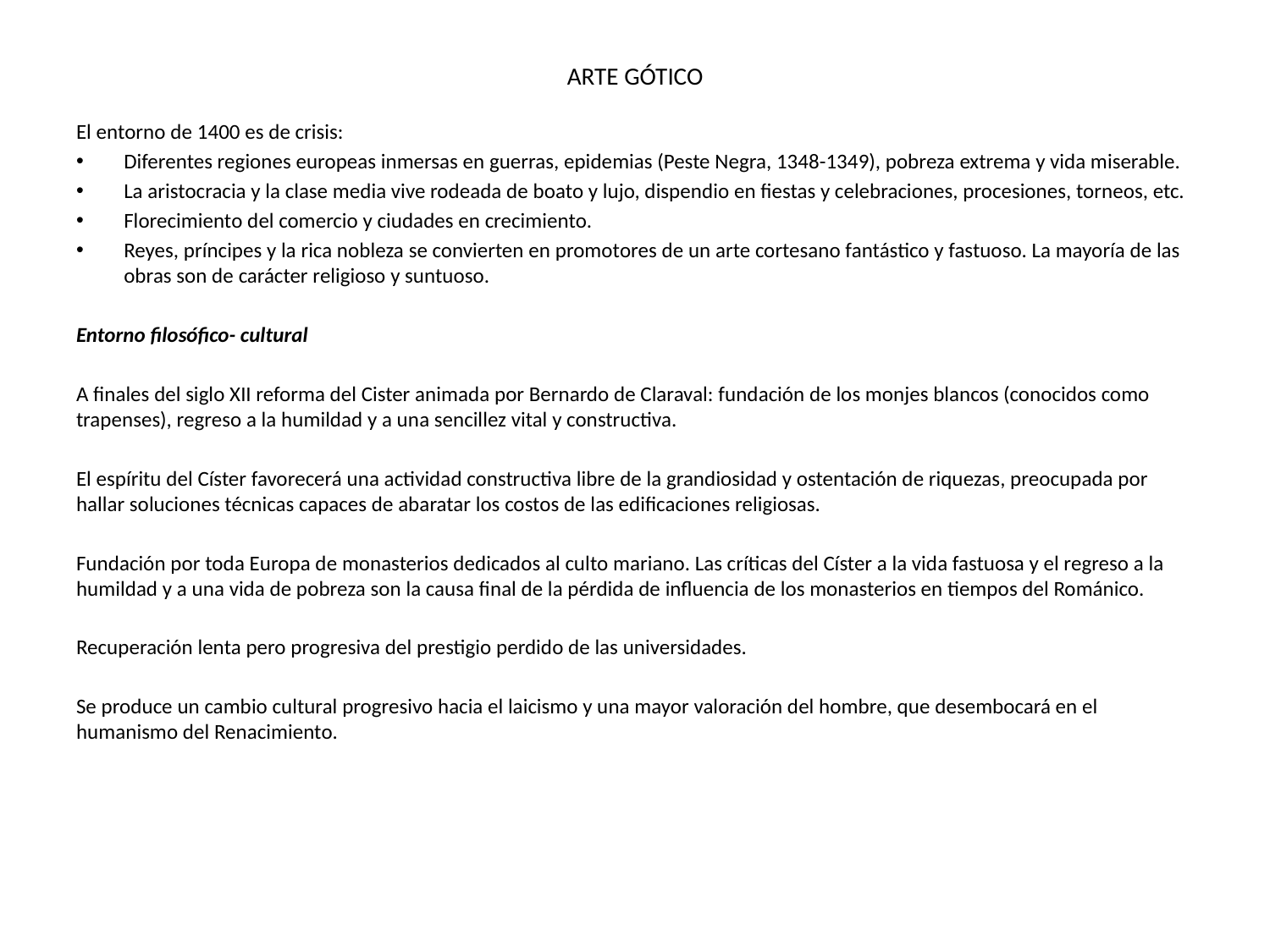

# ARTE GÓTICO
El entorno de 1400 es de crisis:
Diferentes regiones europeas inmersas en guerras, epidemias (Peste Negra, 1348-1349), pobreza extrema y vida miserable.
La aristocracia y la clase media vive rodeada de boato y lujo, dispendio en fiestas y celebraciones, procesiones, torneos, etc.
Florecimiento del comercio y ciudades en crecimiento.
Reyes, príncipes y la rica nobleza se convierten en promotores de un arte cortesano fantástico y fastuoso. La mayoría de las obras son de carácter religioso y suntuoso.

Entorno filosófico- cultural

A finales del siglo XII reforma del Cister animada por Bernardo de Claraval: fundación de los monjes blancos (conocidos como trapenses), regreso a la humildad y a una sencillez vital y constructiva.

El espíritu del Císter favorecerá una actividad constructiva libre de la grandiosidad y ostentación de riquezas, preocupada por hallar soluciones técnicas capaces de abaratar los costos de las edificaciones religiosas.

Fundación por toda Europa de monasterios dedicados al culto mariano. Las críticas del Císter a la vida fastuosa y el regreso a la humildad y a una vida de pobreza son la causa final de la pérdida de influencia de los monasterios en tiempos del Románico.

Recuperación lenta pero progresiva del prestigio perdido de las universidades.

Se produce un cambio cultural progresivo hacia el laicismo y una mayor valoración del hombre, que desembocará en el humanismo del Renacimiento.